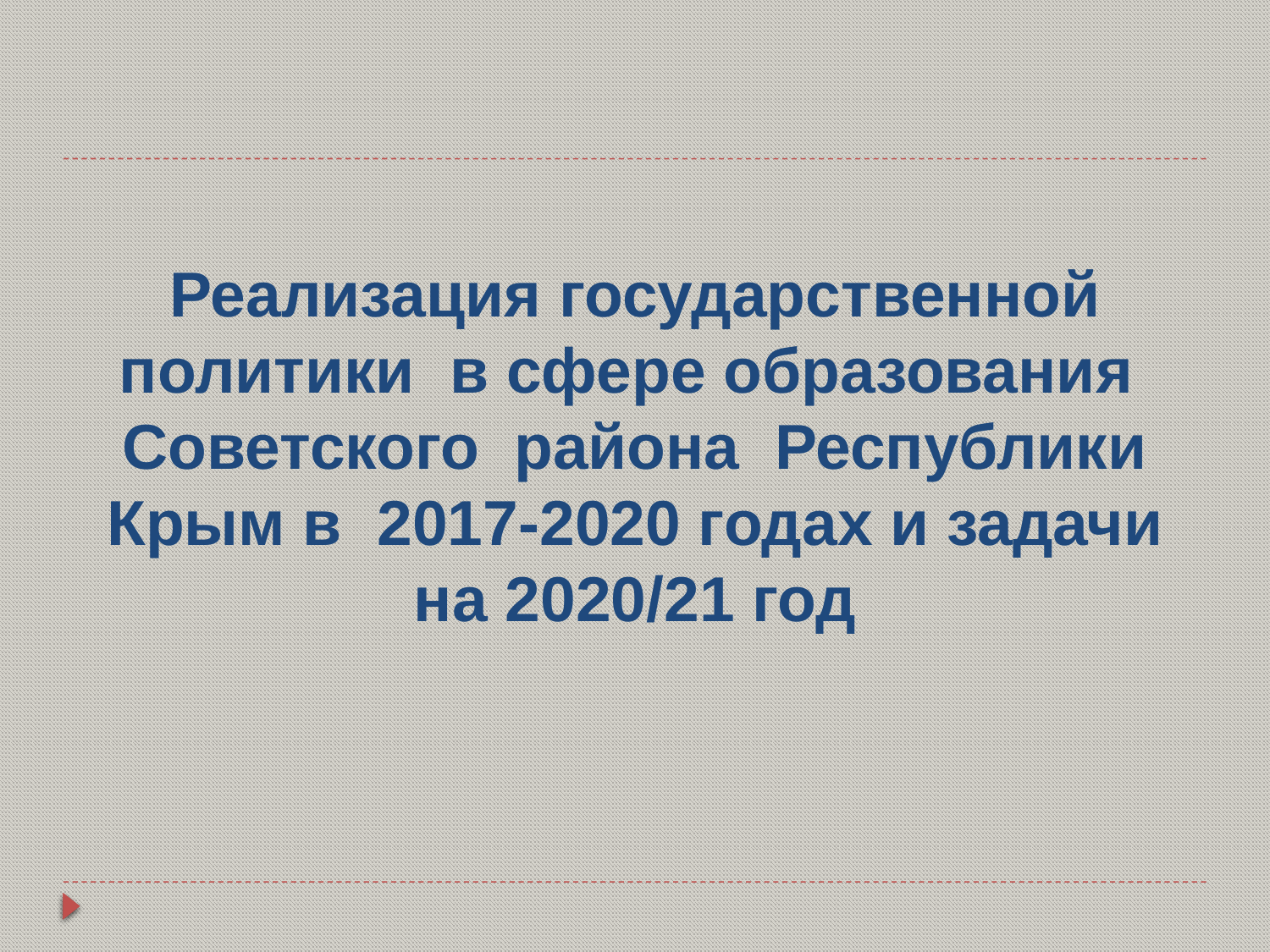

# Реализация государственной политики  в сфере образования  Советского  района  Республики Крым в  2017-2020 годах и задачи на 2020/21 год